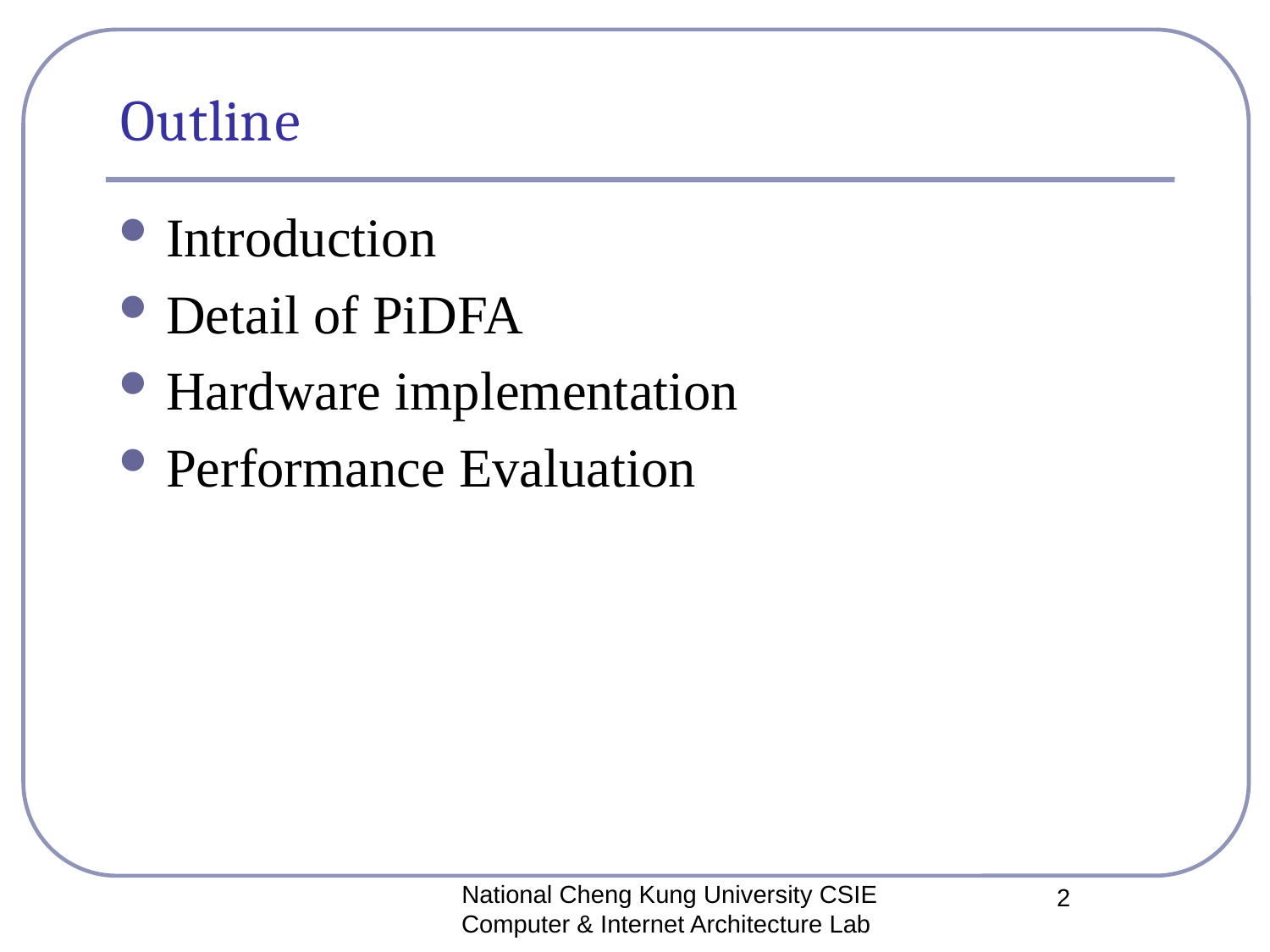

# Outline
Introduction
Detail of PiDFA
Hardware implementation
Performance Evaluation

National Cheng Kung University CSIE Computer & Internet Architecture Lab
2